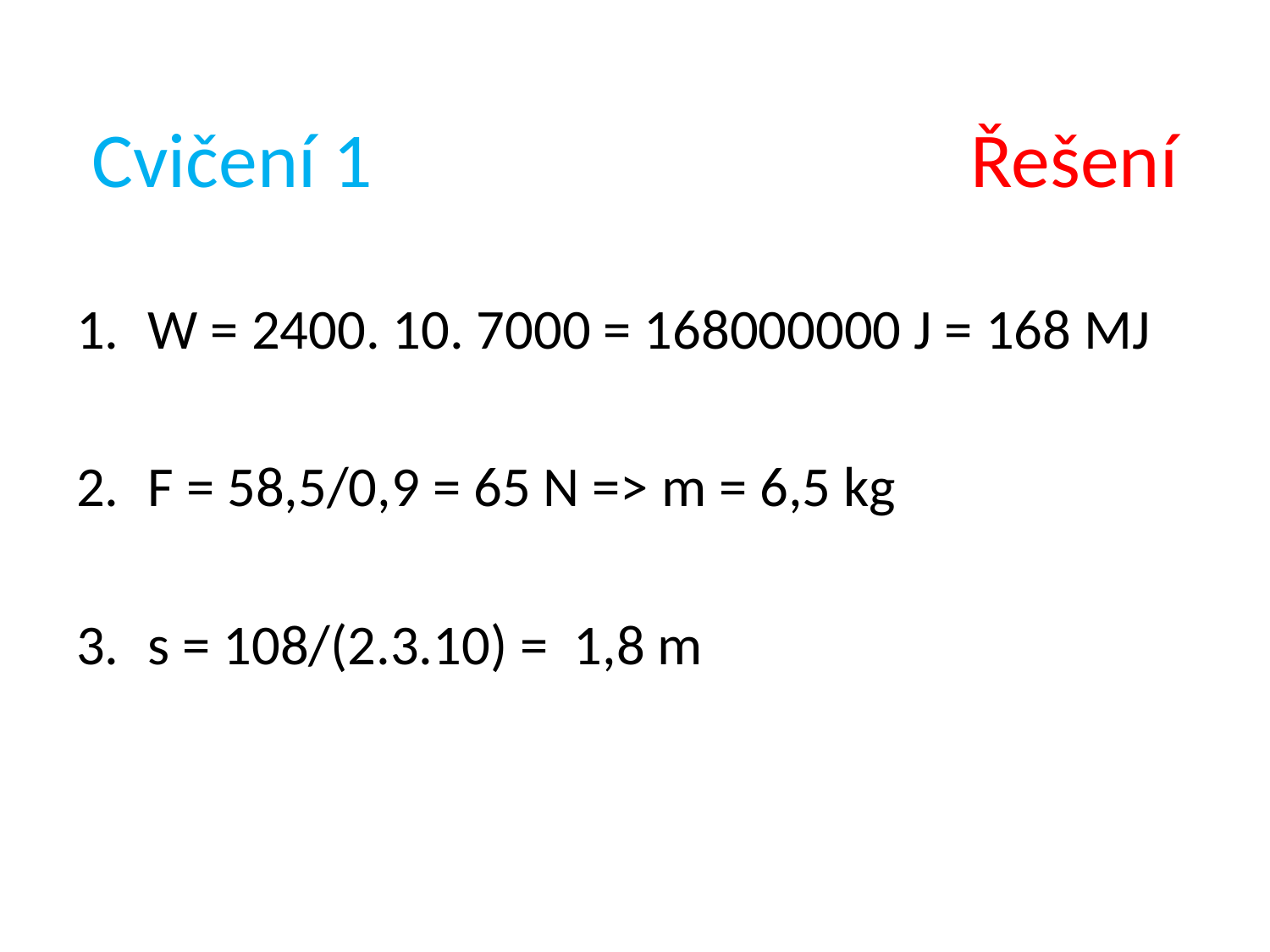

# Cvičení 1                                  Řešení
W = 2400. 10. 7000 = 168000000 J = 168 MJ

F = 58,5/0,9 = 65 N => m = 6,5 kg

s = 108/(2.3.10) =  1,8 m